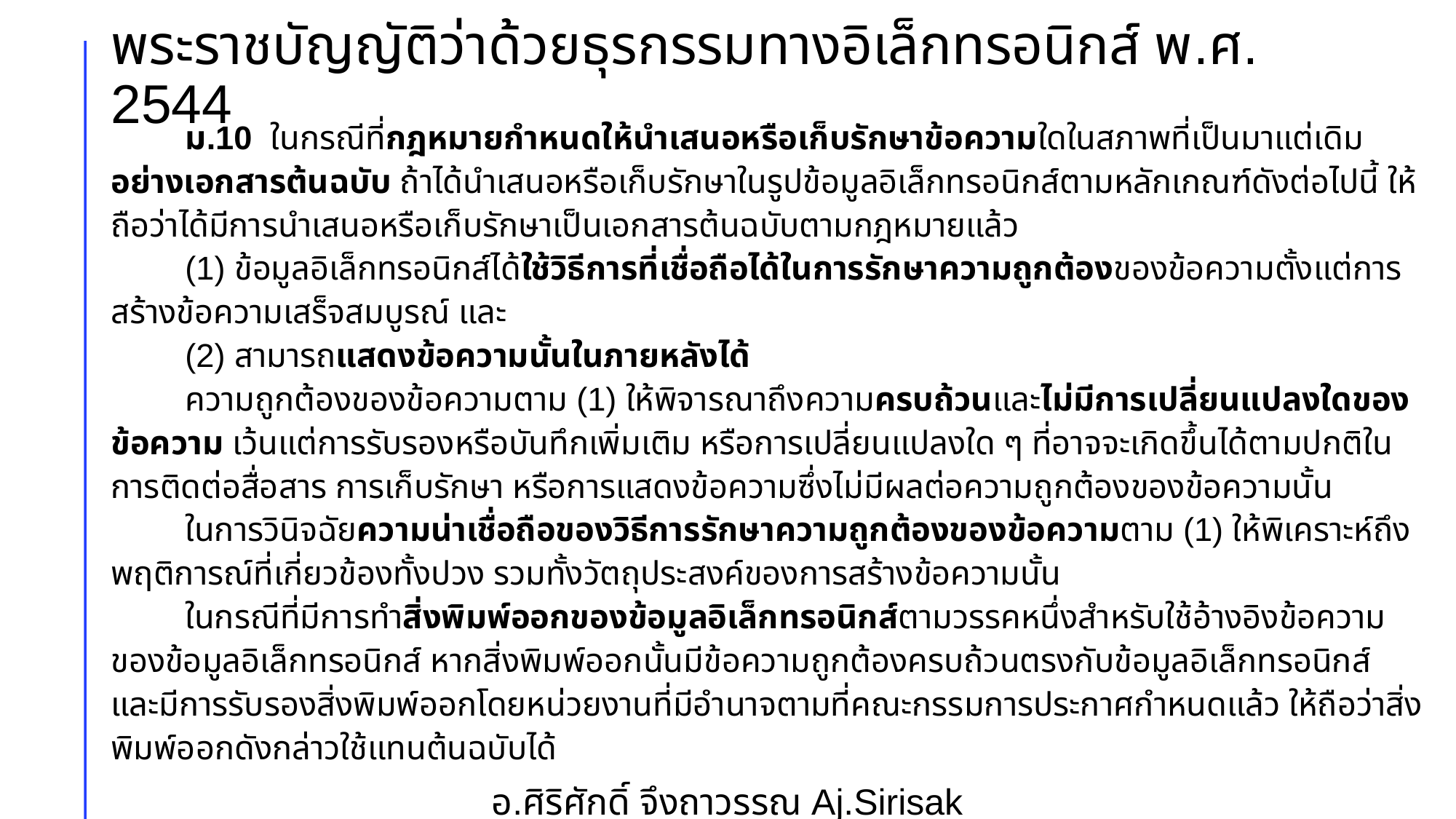

# พระราชบัญญัติว่าด้วยธุรกรรมทางอิเล็กทรอนิกส์ พ.ศ. 2544
	ม.10  ในกรณีที่กฎหมายกำหนดให้นำเสนอหรือเก็บรักษาข้อความใดในสภาพที่เป็นมาแต่เดิมอย่างเอกสารต้นฉบับ ถ้าได้นำเสนอหรือเก็บรักษาในรูปข้อมูลอิเล็กทรอนิกส์ตามหลักเกณฑ์ดังต่อไปนี้ ให้ถือว่าได้มีการนำเสนอหรือเก็บรักษาเป็นเอกสารต้นฉบับตามกฎหมายแล้ว
	(1) ข้อมูลอิเล็กทรอนิกส์ได้ใช้วิธีการที่เชื่อถือได้ในการรักษาความถูกต้องของข้อความตั้งแต่การสร้างข้อความเสร็จสมบูรณ์ และ
	(2) สามารถแสดงข้อความนั้นในภายหลังได้
	ความถูกต้องของข้อความตาม (1) ให้พิจารณาถึงความครบถ้วนและไม่มีการเปลี่ยนแปลงใดของข้อความ เว้นแต่การรับรองหรือบันทึกเพิ่มเติม หรือการเปลี่ยนแปลงใด ๆ ที่อาจจะเกิดขึ้นได้ตามปกติในการติดต่อสื่อสาร การเก็บรักษา หรือการแสดงข้อความซึ่งไม่มีผลต่อความถูกต้องของข้อความนั้น
	ในการวินิจฉัยความน่าเชื่อถือของวิธีการรักษาความถูกต้องของข้อความตาม (1) ให้พิเคราะห์ถึงพฤติการณ์ที่เกี่ยวข้องทั้งปวง รวมทั้งวัตถุประสงค์ของการสร้างข้อความนั้น
	ในกรณีที่มีการทำสิ่งพิมพ์ออกของข้อมูลอิเล็กทรอนิกส์ตามวรรคหนึ่งสำหรับใช้อ้างอิงข้อความของข้อมูลอิเล็กทรอนิกส์ หากสิ่งพิมพ์ออกนั้นมีข้อความถูกต้องครบถ้วนตรงกับข้อมูลอิเล็กทรอนิกส์ และมีการรับรองสิ่งพิมพ์ออกโดยหน่วยงานที่มีอำนาจตามที่คณะกรรมการประกาศกำหนดแล้ว ให้ถือว่าสิ่งพิมพ์ออกดังกล่าวใช้แทนต้นฉบับได้

อ.ศิริศักดิ์ จึงถาวรรณ Aj.Sirisak Jungthawan